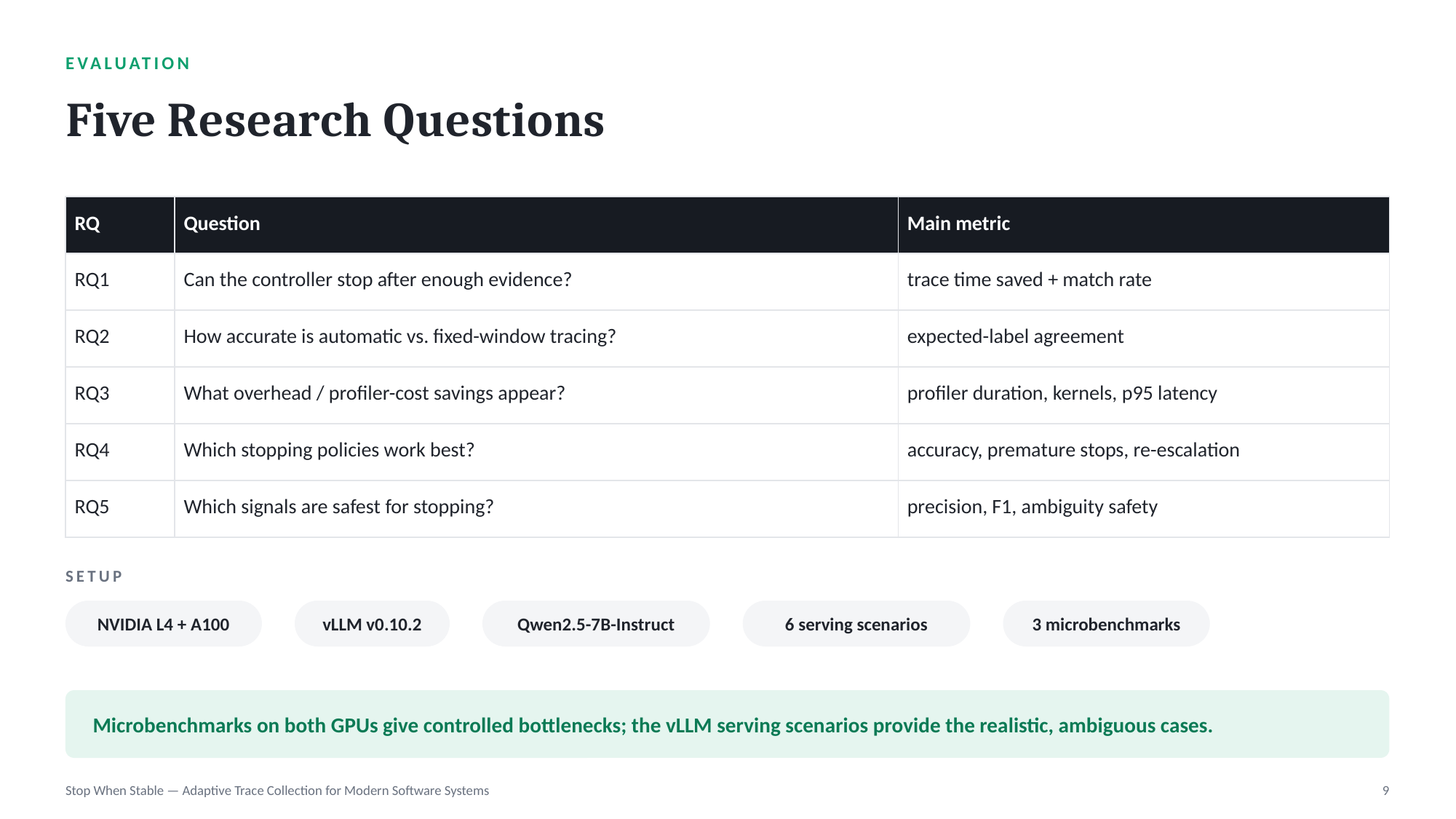

EVALUATION
Five Research Questions
| RQ | Question | Main metric |
| --- | --- | --- |
| RQ1 | Can the controller stop after enough evidence? | trace time saved + match rate |
| RQ2 | How accurate is automatic vs. fixed-window tracing? | expected-label agreement |
| RQ3 | What overhead / profiler-cost savings appear? | profiler duration, kernels, p95 latency |
| RQ4 | Which stopping policies work best? | accuracy, premature stops, re-escalation |
| RQ5 | Which signals are safest for stopping? | precision, F1, ambiguity safety |

SETUP

NVIDIA L4 + A100

vLLM v0.10.2

Qwen2.5-7B-Instruct

6 serving scenarios

3 microbenchmarks

Microbenchmarks on both GPUs give controlled bottlenecks; the vLLM serving scenarios provide the realistic, ambiguous cases.
Stop When Stable — Adaptive Trace Collection for Modern Software Systems
9